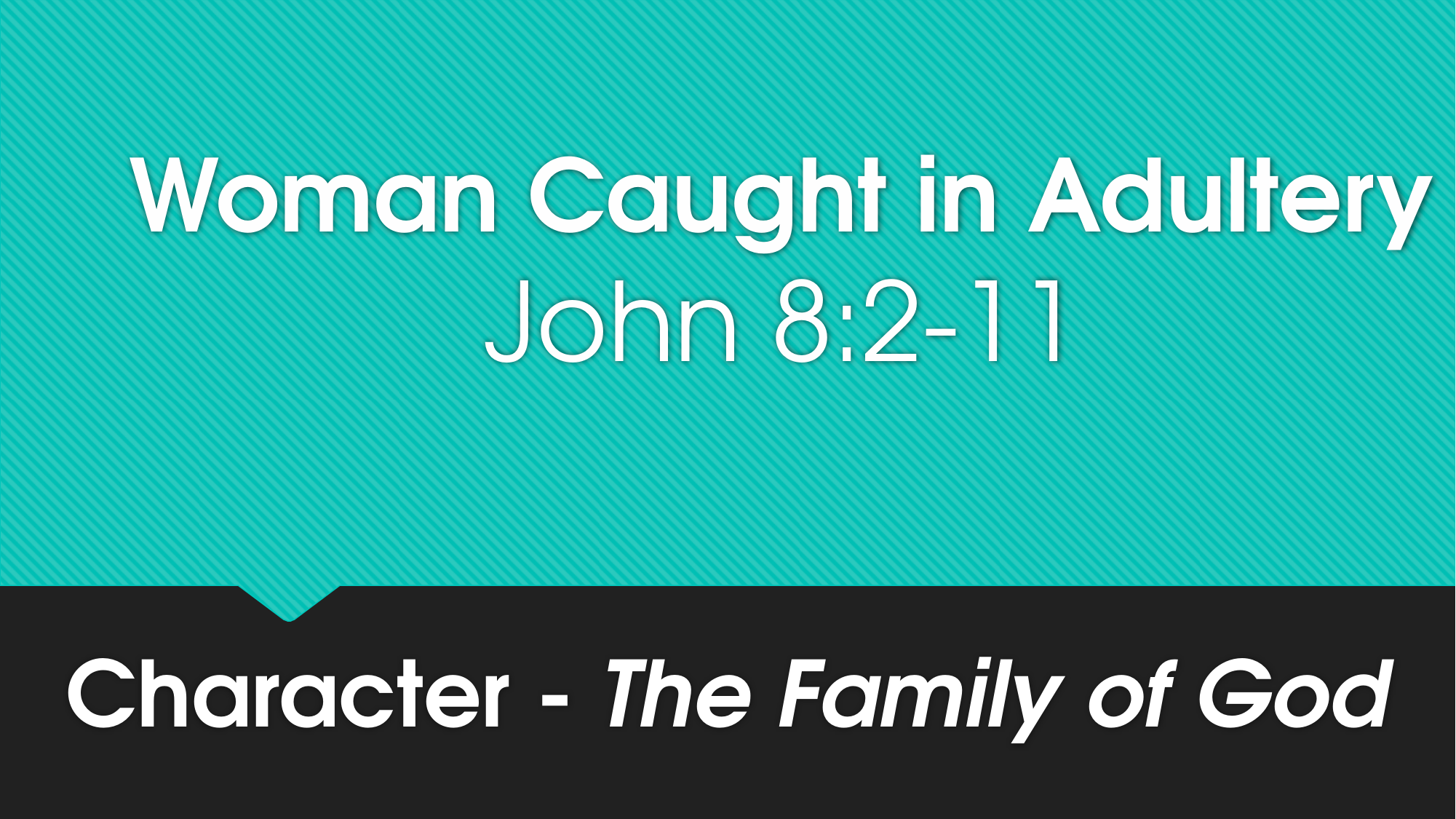

# Woman Caught in Adultery John 8:2-11
Character - The Family of God